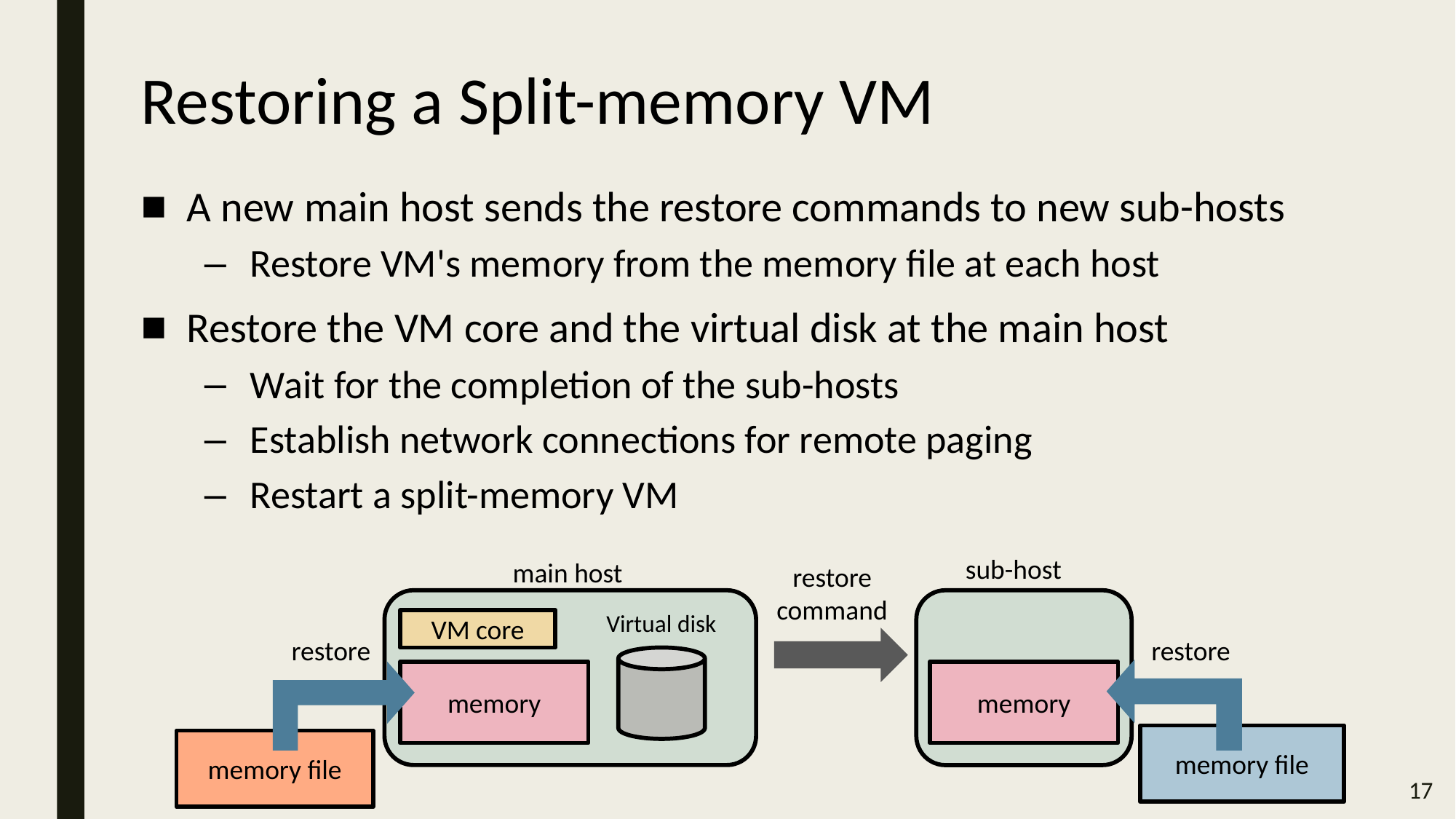

# Restoring a Split-memory VM
A new main host sends the restore commands to new sub-hosts
Restore VM's memory from the memory file at each host
Restore the VM core and the virtual disk at the main host
Wait for the completion of the sub-hosts
Establish network connections for remote paging
Restart a split-memory VM
sub-host
main host
restore
command

Virtual disk
VM core

restore
restore

memory
memory
memory file
memory file
17